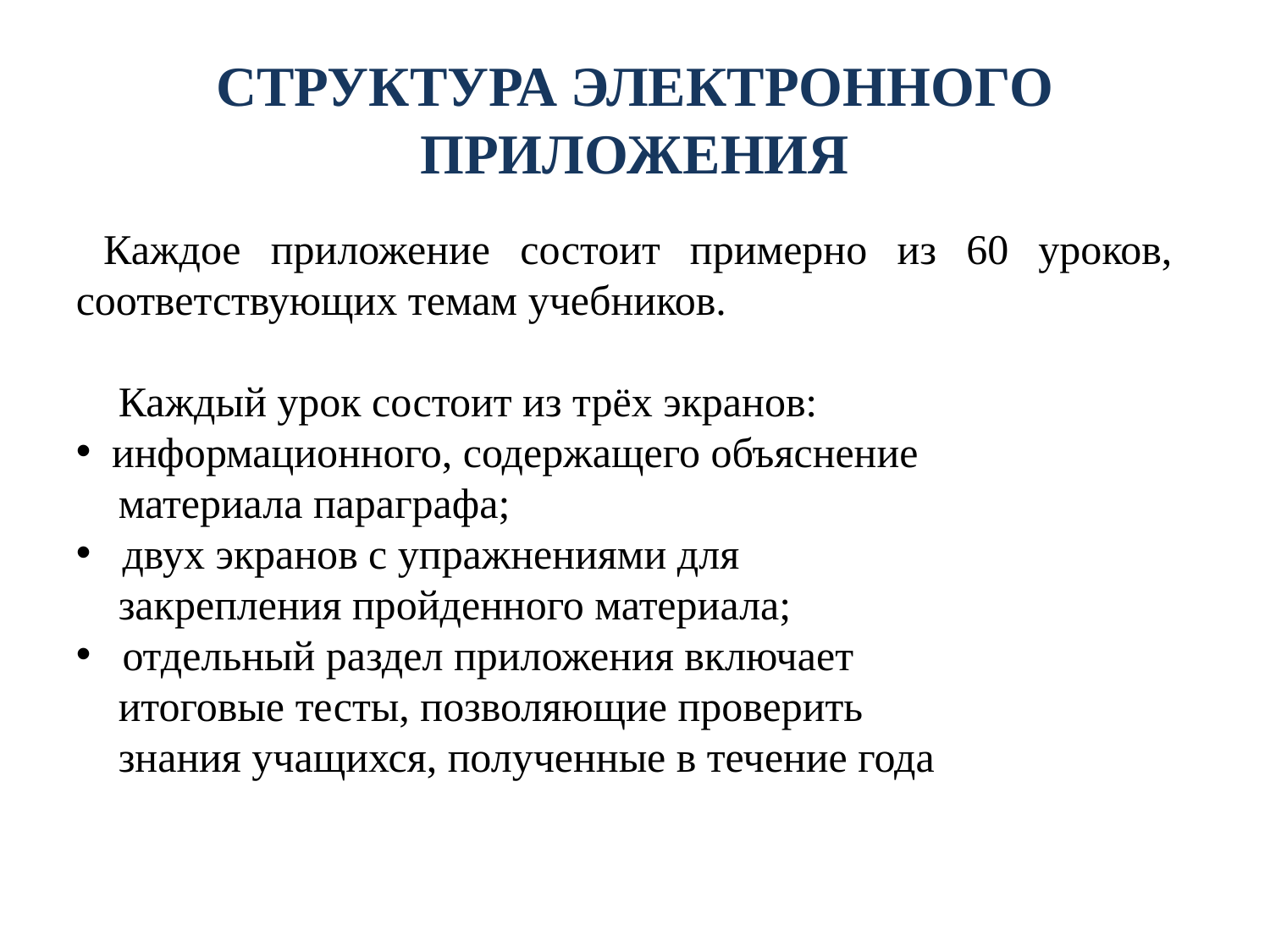

# СТРУКТУРА ЭЛЕКТРОННОГО ПРИЛОЖЕНИЯ
 Каждое приложение состоит примерно из 60 уроков, соответствующих темам учебников.

    Каждый урок состоит из трёх экранов:
  информационного, содержащего объяснение
    материала параграфа;
   двух экранов с упражнениями для
    закрепления пройденного материала;
   отдельный раздел приложения включает
    итоговые тесты, позволяющие проверить
    знания учащихся, полученные в течение года